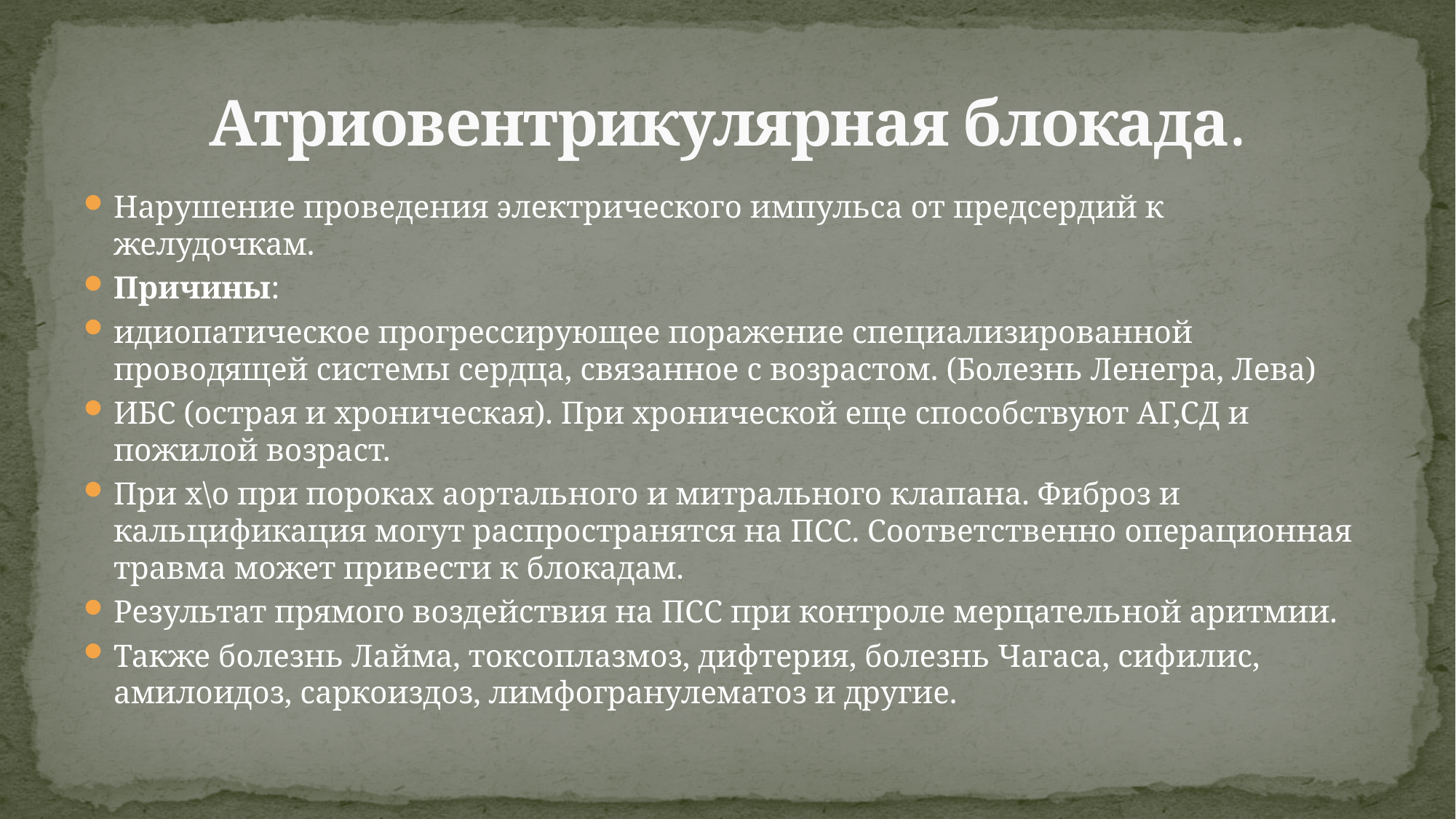

# Атриовентрикулярная блокада.
Нарушение проведения электрического импульса от предсердий к желудочкам.
Причины:
идиопатическое прогрессирующее поражение специализированной проводящей системы сердца, связанное с возрастом. (Болезнь Ленегра, Лева)
ИБС (острая и хроническая). При хронической еще способствуют АГ,СД и пожилой возраст.
При х\о при пороках аортального и митрального клапана. Фиброз и кальцификация могут распространятся на ПСС. Соответственно операционная травма может привести к блокадам.
Результат прямого воздействия на ПСС при контроле мерцательной аритмии.
Также болезнь Лайма, токсоплазмоз, дифтерия, болезнь Чагаса, сифилис, амилоидоз, саркоиздоз, лимфогранулематоз и другие.